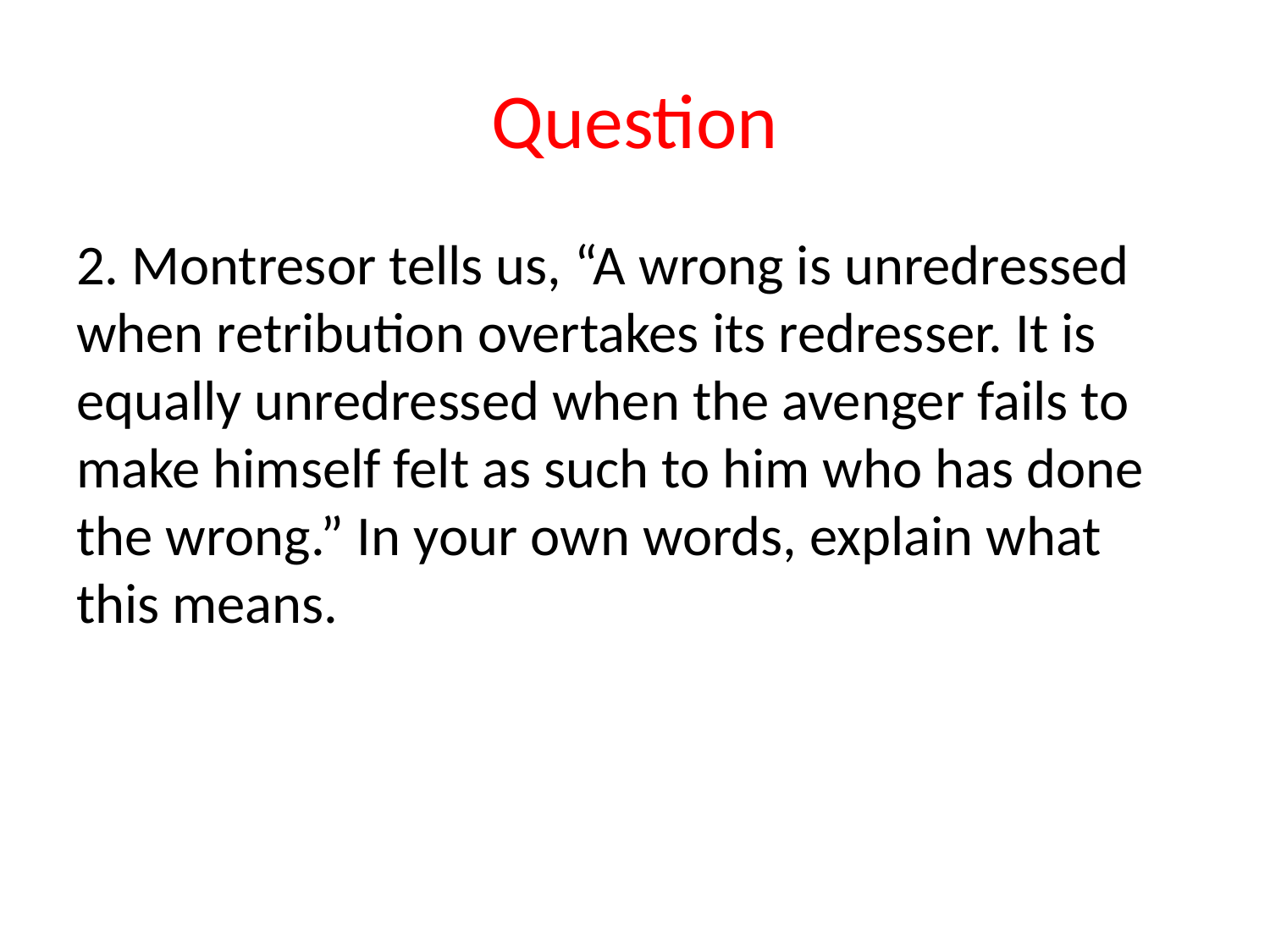

# Question
2. Montresor tells us, “A wrong is unredressed when retribution overtakes its redresser. It is equally unredressed when the avenger fails to make himself felt as such to him who has done the wrong.” In your own words, explain what this means.